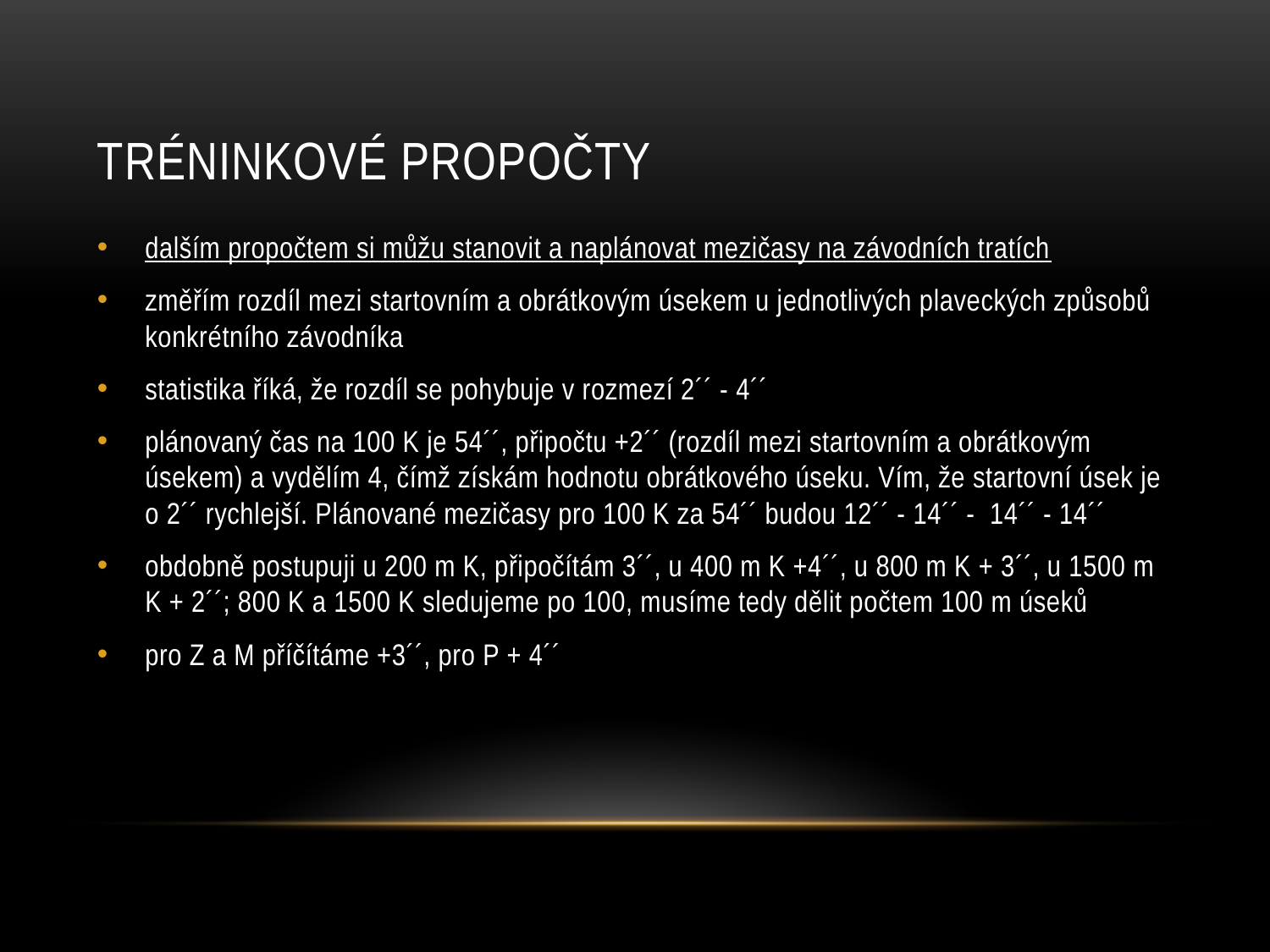

# TRÉNINKOVÉ PROPOČTY
dalším propočtem si můžu stanovit a naplánovat mezičasy na závodních tratích
změřím rozdíl mezi startovním a obrátkovým úsekem u jednotlivých plaveckých způsobů konkrétního závodníka
statistika říká, že rozdíl se pohybuje v rozmezí 2´´ - 4´´
plánovaný čas na 100 K je 54´´, připočtu +2´´ (rozdíl mezi startovním a obrátkovým úsekem) a vydělím 4, čímž získám hodnotu obrátkového úseku. Vím, že startovní úsek je o 2´´ rychlejší. Plánované mezičasy pro 100 K za 54´´ budou 12´´ - 14´´ -  14´´ - 14´´
obdobně postupuji u 200 m K, připočítám 3´´, u 400 m K +4´´, u 800 m K + 3´´, u 1500 m K + 2´´; 800 K a 1500 K sledujeme po 100, musíme tedy dělit počtem 100 m úseků
pro Z a M příčítáme +3´´, pro P + 4´´